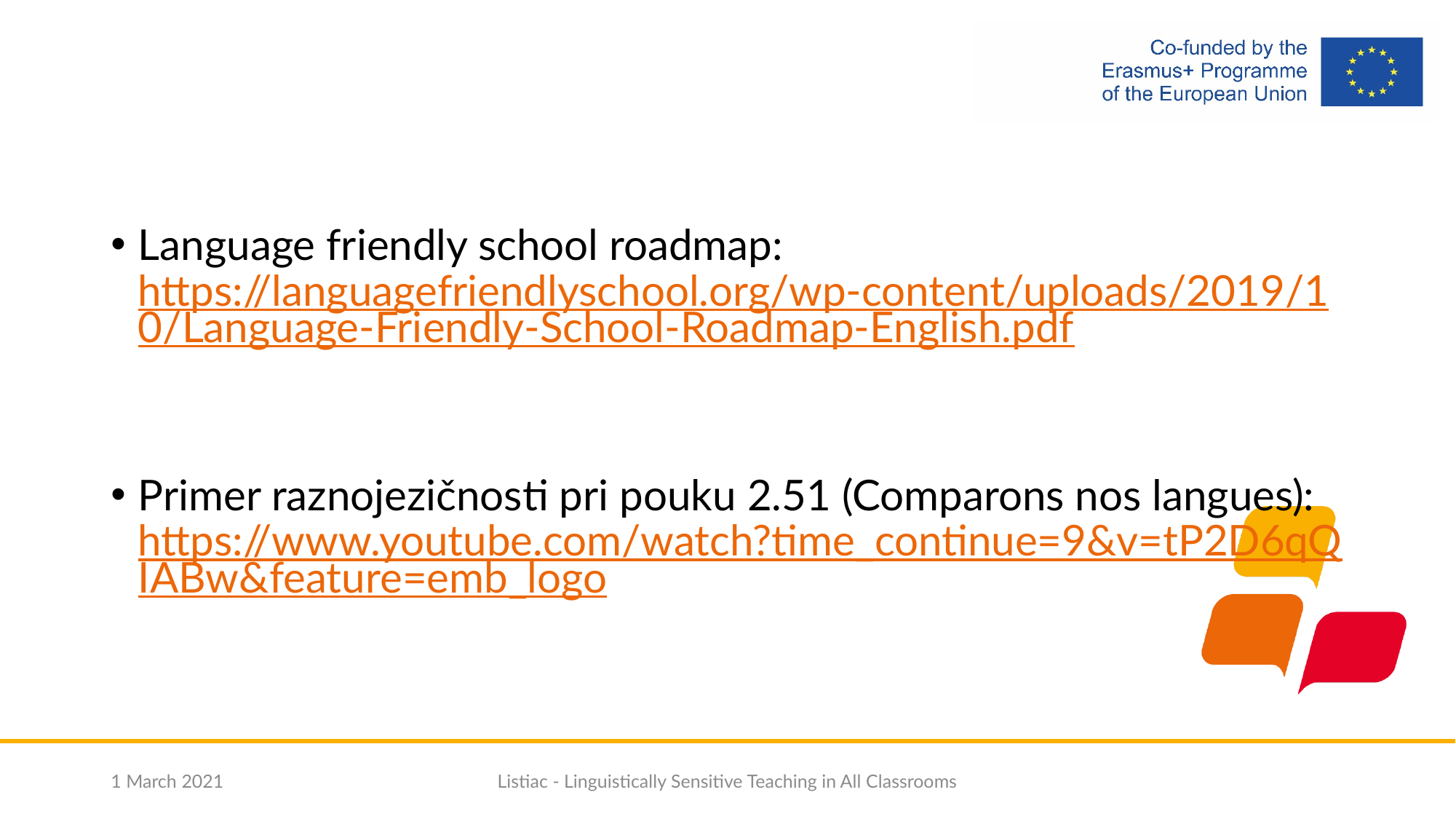

Language friendly school roadmap: https://languagefriendlyschool.org/wp-content/uploads/2019/10/Language-Friendly-School-Roadmap-English.pdf

Primer raznojezičnosti pri pouku 2.51 (Comparons nos langues): https://www.youtube.com/watch?time_continue=9&v=tP2D6qQIABw&feature=emb_logo

1 March 2021
Listiac - Linguistically Sensitive Teaching in All Classrooms